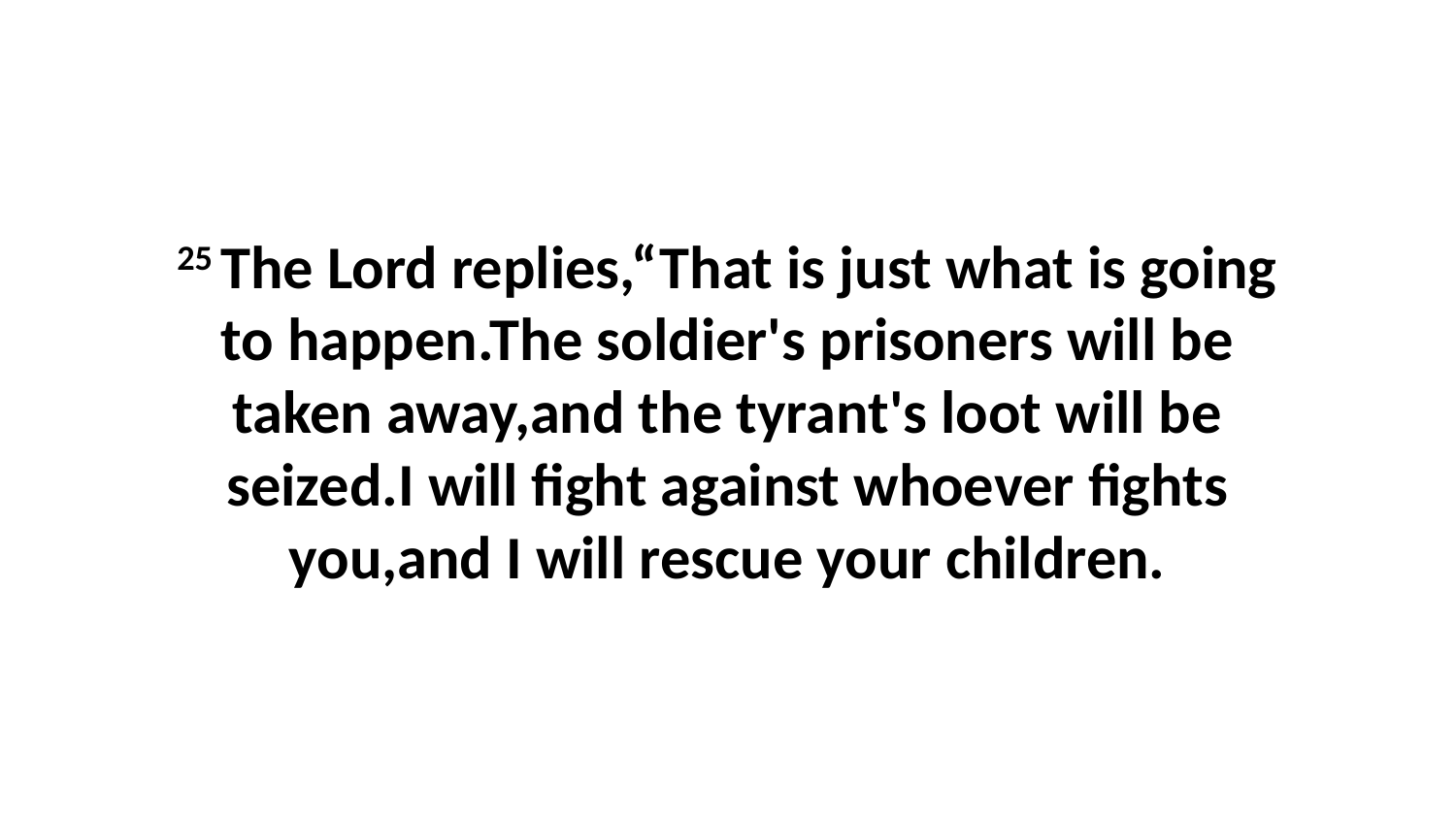

25 The Lord replies,“That is just what is going to happen.The soldier's prisoners will be taken away,and the tyrant's loot will be seized.I will fight against whoever fights you,and I will rescue your children.